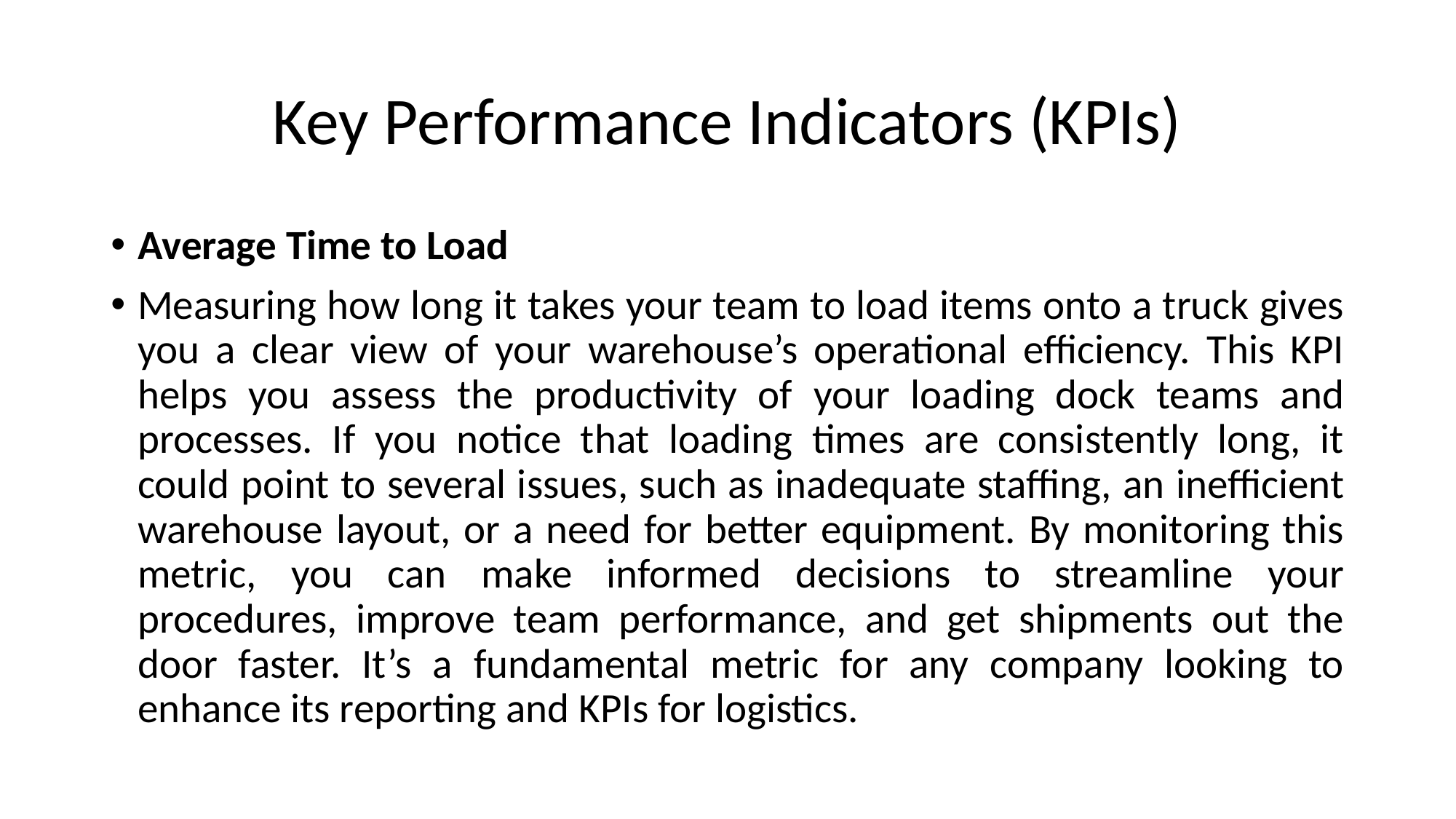

# Key Performance Indicators (KPIs)
Average Time to Load
Measuring how long it takes your team to load items onto a truck gives you a clear view of your warehouse’s operational efficiency. This KPI helps you assess the productivity of your loading dock teams and processes. If you notice that loading times are consistently long, it could point to several issues, such as inadequate staffing, an inefficient warehouse layout, or a need for better equipment. By monitoring this metric, you can make informed decisions to streamline your procedures, improve team performance, and get shipments out the door faster. It’s a fundamental metric for any company looking to enhance its reporting and KPIs for logistics.